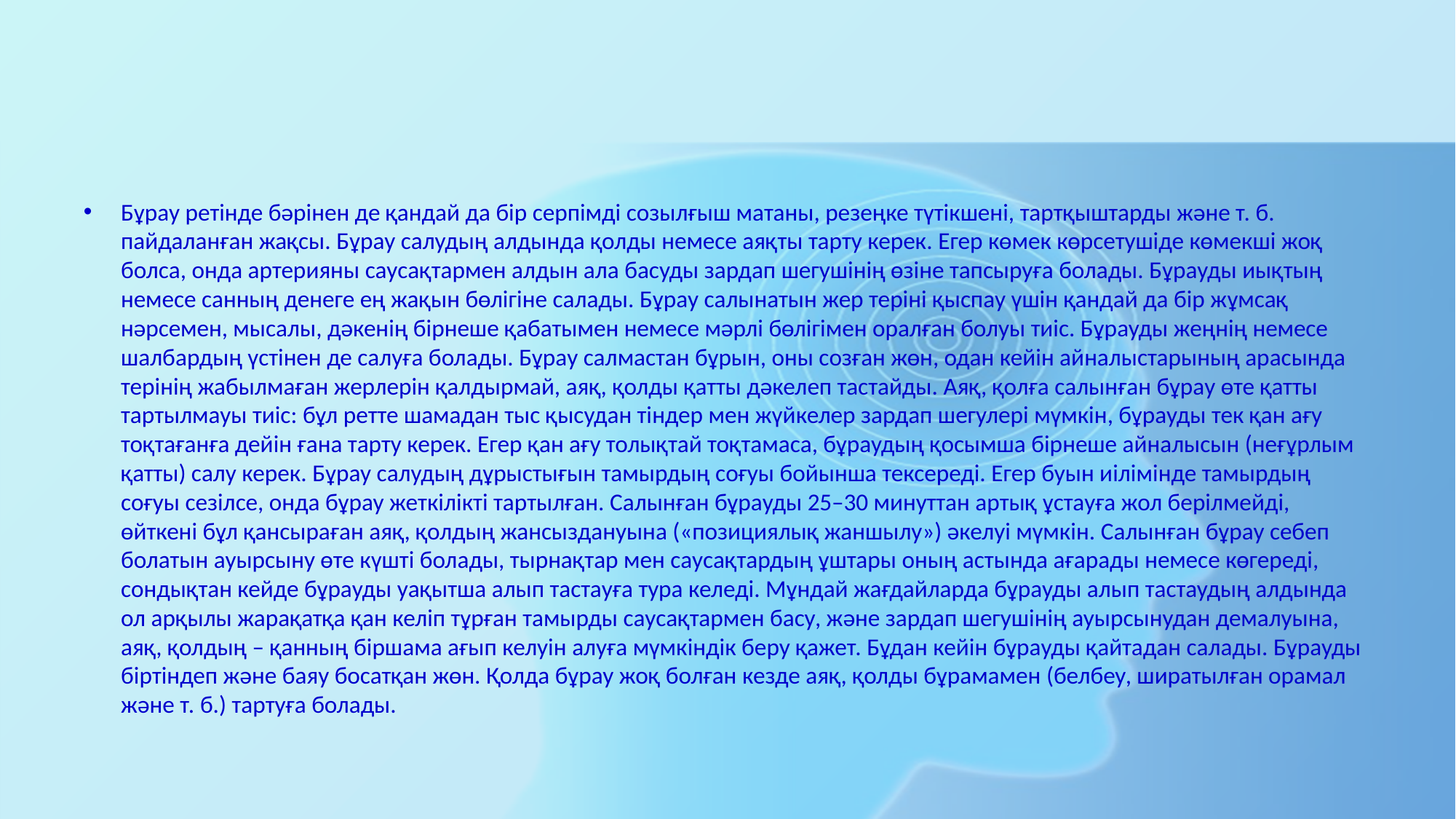

#
Бұрау ретінде бәрінен де қандай да бір серпімді созылғыш матаны, резеңке түтікшені, тартқыштарды және т. б. пайдаланған жақсы. Бұрау салудың алдында қолды немесе аяқты тарту керек. Егер көмек көрсетушіде көмекші жоқ болса, онда артерияны саусақтармен алдын ала басуды зардап шегушінің өзіне тапсыруға болады. Бұрауды иықтың немесе санның денеге ең жақын бөлігіне салады. Бұрау салынатын жер теріні қыспау үшін қандай да бір жұмсақ нәрсемен, мысалы, дәкенің бірнеше қабатымен немесе мәрлі бөлігімен оралған болуы тиіс. Бұрауды жеңнің немесе шалбардың үстінен де салуға болады. Бұрау салмастан бұрын, оны созған жөн, одан кейін айналыстарының арасында терінің жабылмаған жерлерін қалдырмай, аяқ, қолды қатты дәкелеп тастайды. Аяқ, қолға салынған бұрау өте қатты тартылмауы тиіс: бұл ретте шамадан тыс қысудан тіндер мен жүйкелер зардап шегулері мүмкін, бұрауды тек қан ағу тоқтағанға дейін ғана тарту керек. Егер қан ағу толықтай тоқтамаса, бұраудың қосымша бірнеше айналысын (неғұрлым қатты) салу керек. Бұрау салудың дұрыстығын тамырдың соғуы бойынша тексереді. Егер буын иілімінде тамырдың соғуы сезілсе, онда бұрау жеткілікті тартылған. Салынған бұрауды 25–30 минуттан артық ұстауға жол берілмейді, өйткені бұл қансыраған аяқ, қолдың жансыздануына («позициялық жаншылу») әкелуі мүмкін. Салынған бұрау себеп болатын ауырсыну өте күшті болады, тырнақтар мен саусақтардың ұштары оның астында ағарады немесе көгереді, сондықтан кейде бұрауды уақытша алып тастауға тура келеді. Мұндай жағдайларда бұрауды алып тастаудың алдында ол арқылы жарақатқа қан келіп тұрған тамырды саусақтармен басу, және зардап шегушінің ауырсынудан демалуына, аяқ, қолдың – қанның біршама ағып келуін алуға мүмкіндік беру қажет. Бұдан кейін бұрауды қайтадан салады. Бұрауды біртіндеп және баяу босатқан жөн. Қолда бұрау жоқ болған кезде аяқ, қолды бұрамамен (белбеу, ширатылған орамал және т. б.) тартуға болады.